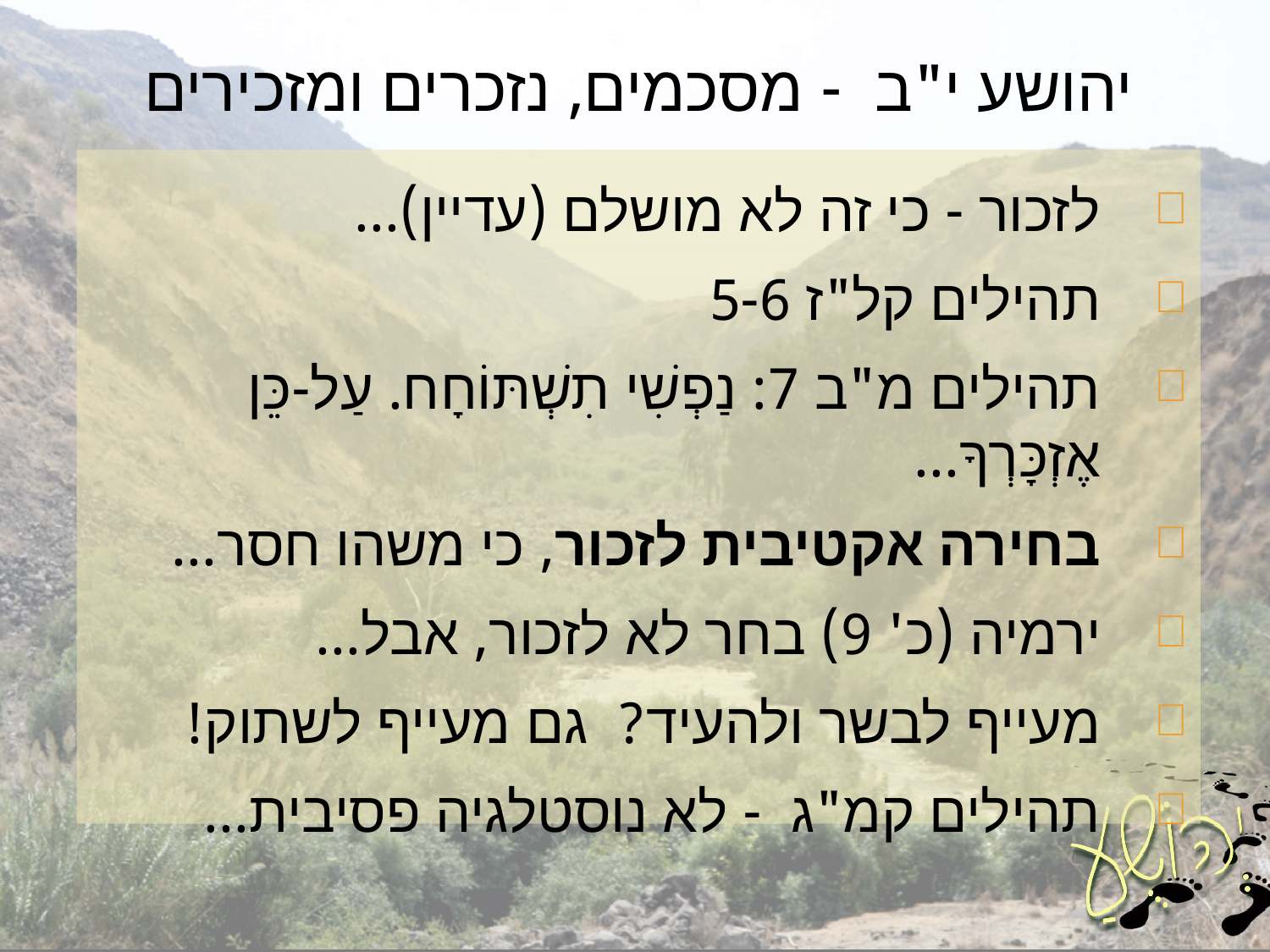

# יהושע י"ב  - מסכמים, נזכרים ומזכירים
לזכור - כי זה לא מושלם (עדיין)...
תהילים קל"ז 5-6
תהילים מ"ב 7: נַפְשִׁי תִשְׁתּוֹחָח. עַל-כֵּן אֶזְכָּרְךָ...
בחירה אקטיבית לזכור, כי משהו חסר...
ירמיה (כ' 9) בחר לא לזכור, אבל...
מעייף לבשר ולהעיד?  גם מעייף לשתוק!
תהילים קמ"ג  - לא נוסטלגיה פסיבית...